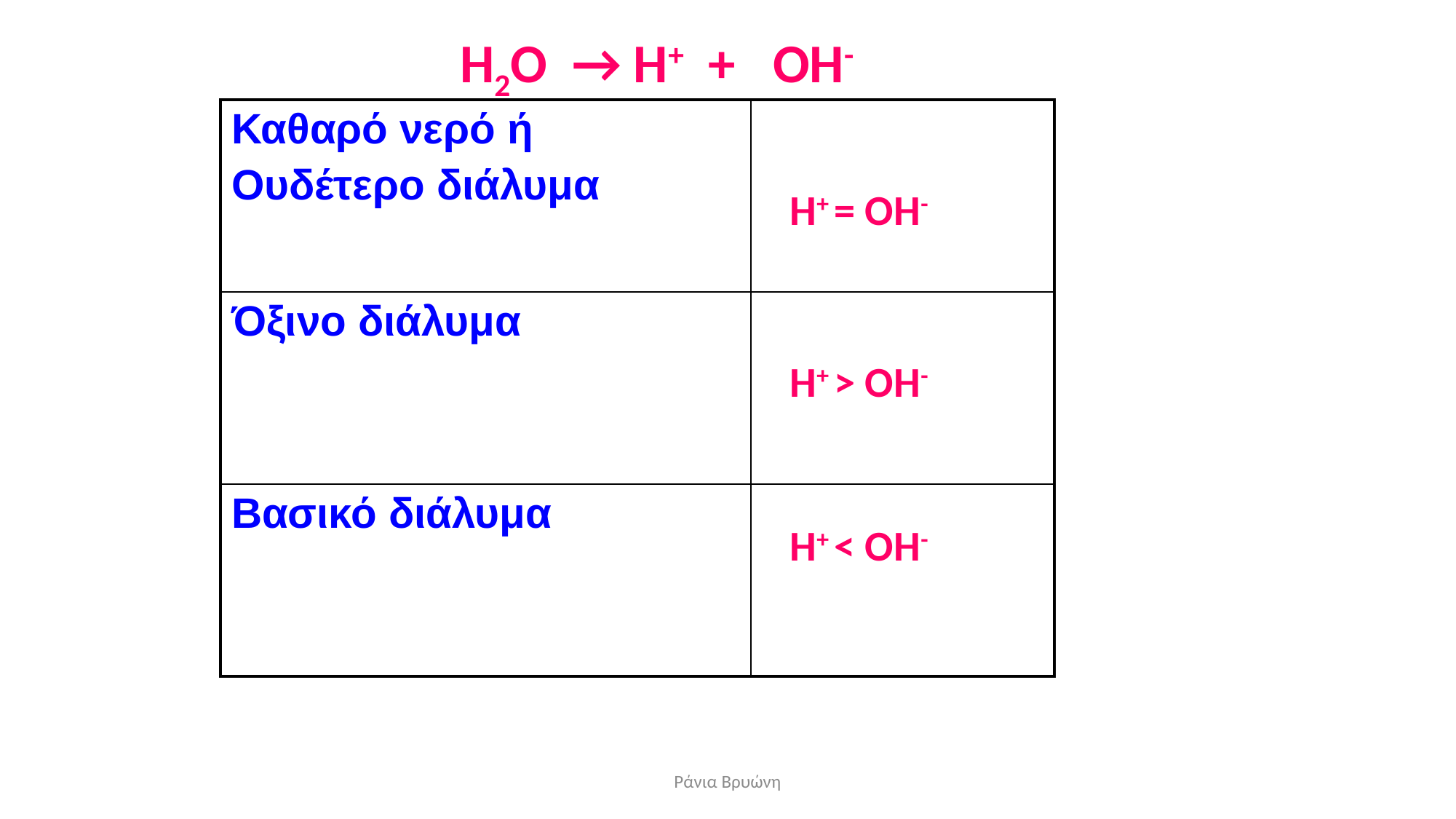

H2O  → H+  +   OH-

| Καθαρό νερό ή Ουδέτερο διάλυμα |  |
| --- | --- |
| Όξινο διάλυμα |  |
| Βασικό διάλυμα |  |
H+ = OH-
H+ > OH-
H+ < OH-
Ράνια Βρυώνη